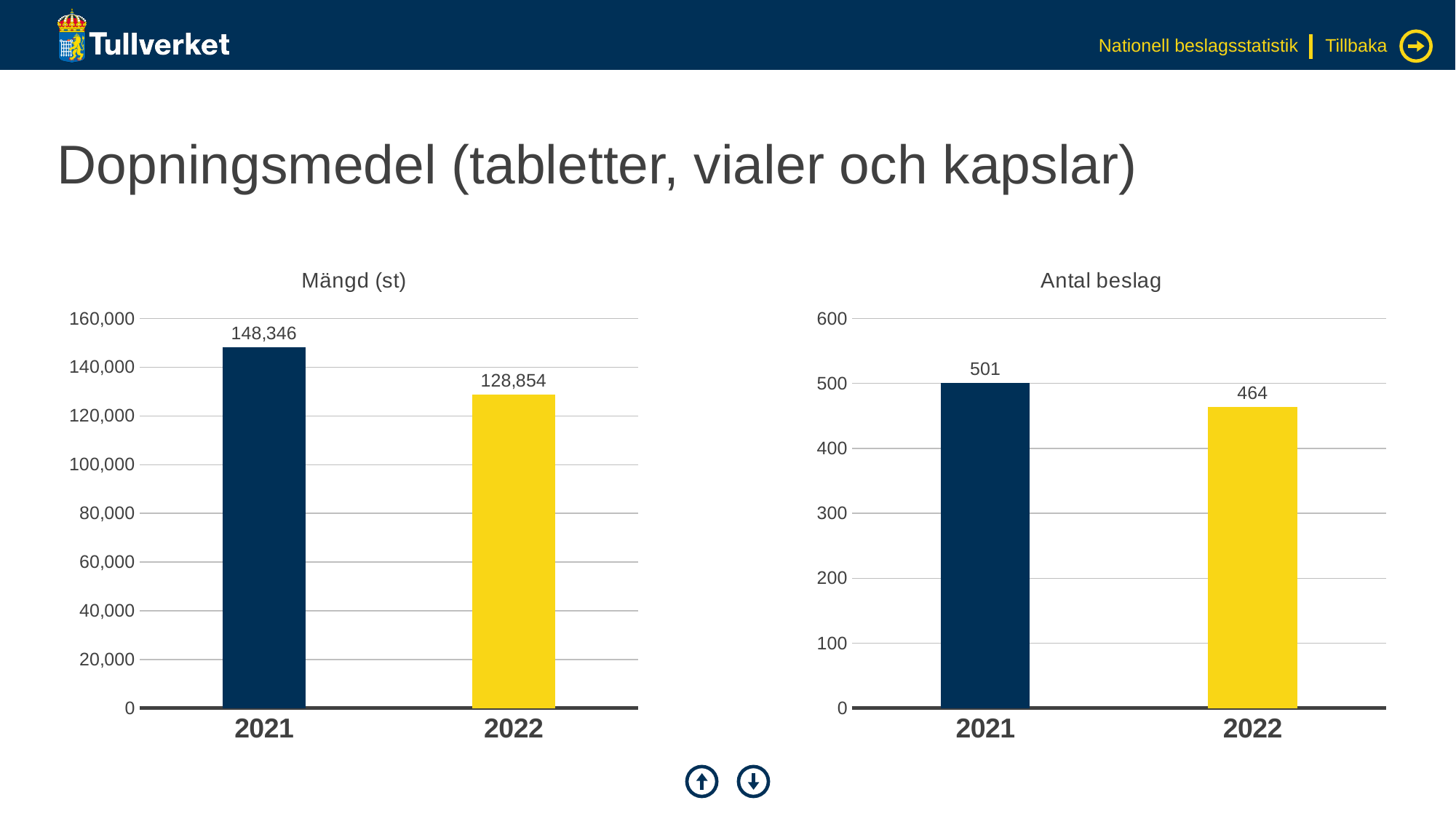

Nationell beslagsstatistik
Tillbaka
# Dopningsmedel (tabletter, vialer och kapslar)

### Chart: Mängd (st)

| Category | Serie 1 |
|---|---|
| 2021 | 148346.0 |
| 2022 | 128854.0 |

### Chart: Antal beslag

| Category | Serie 1 |
|---|---|
| 2021 | 501.0 |
| 2022 | 464.0 |